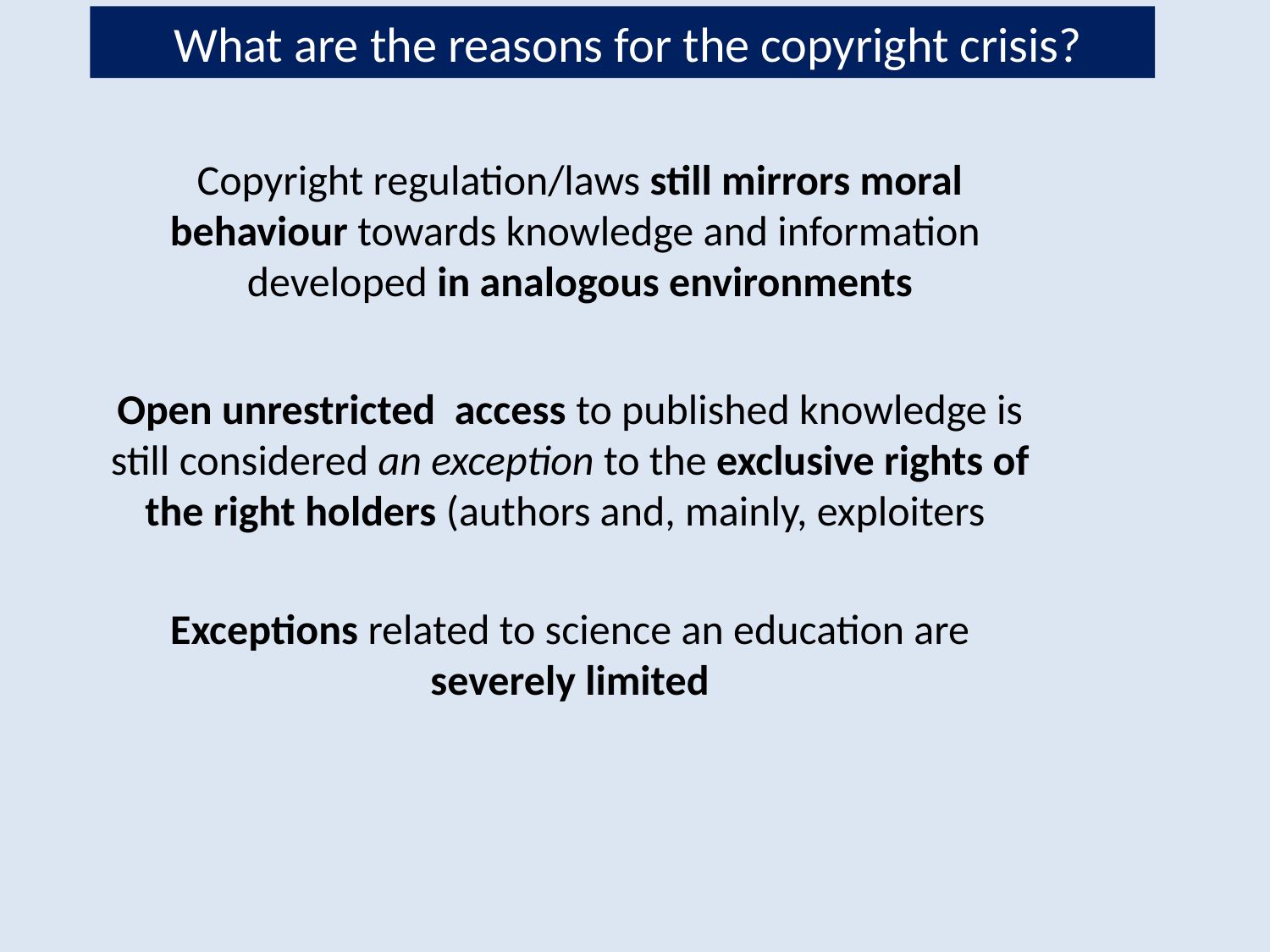

What are the reasons for the copyright crisis?
Copyright regulation/laws still mirrors moral behaviour towards knowledge and information  developed in analogous environments
Open unrestricted  access to published knowledge is still considered an exception to the exclusive rights of the right holders (authors and, mainly, exploiters
Exceptions related to science an education are severely limited